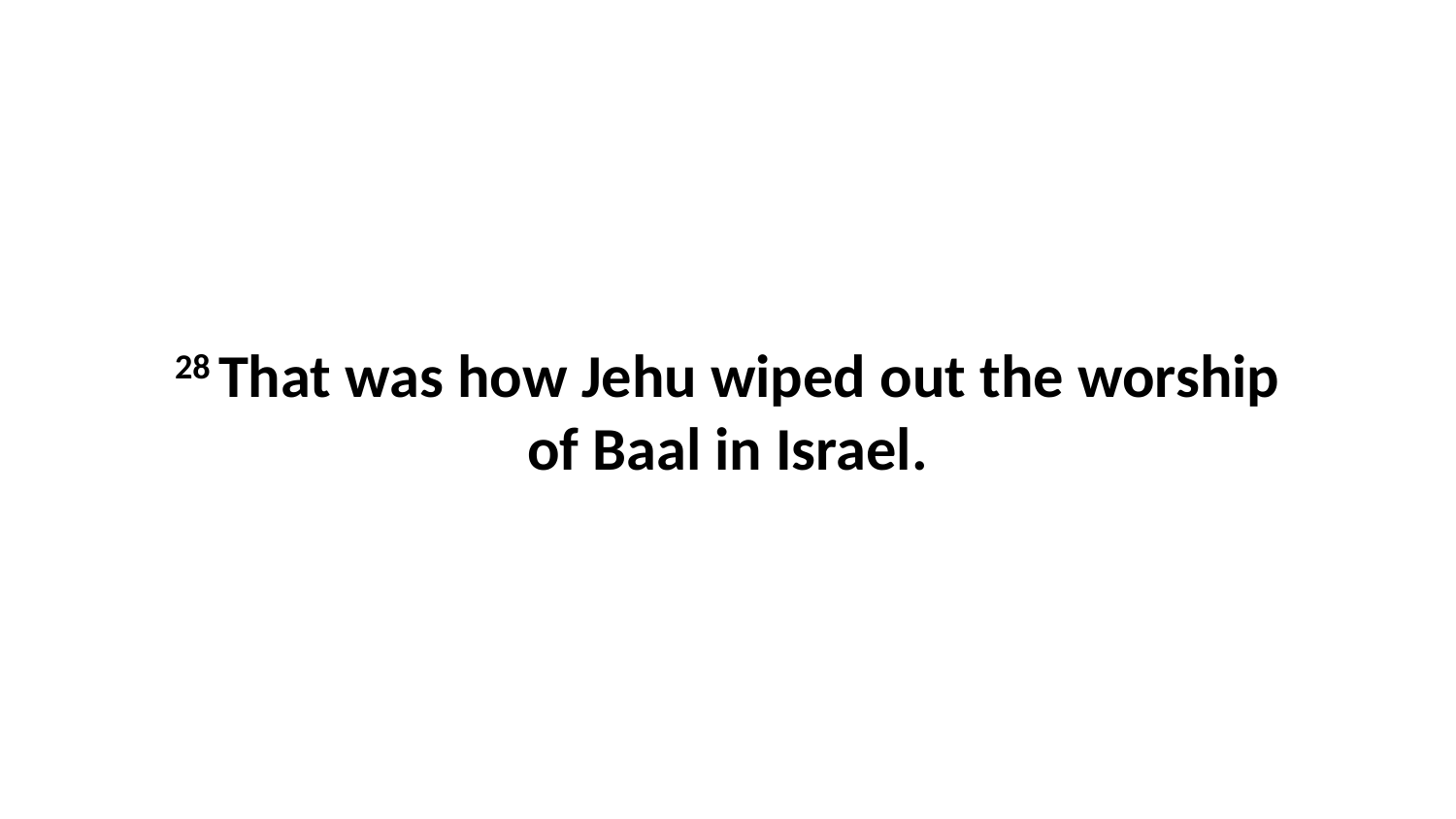

28 That was how Jehu wiped out the worship of Baal in Israel.